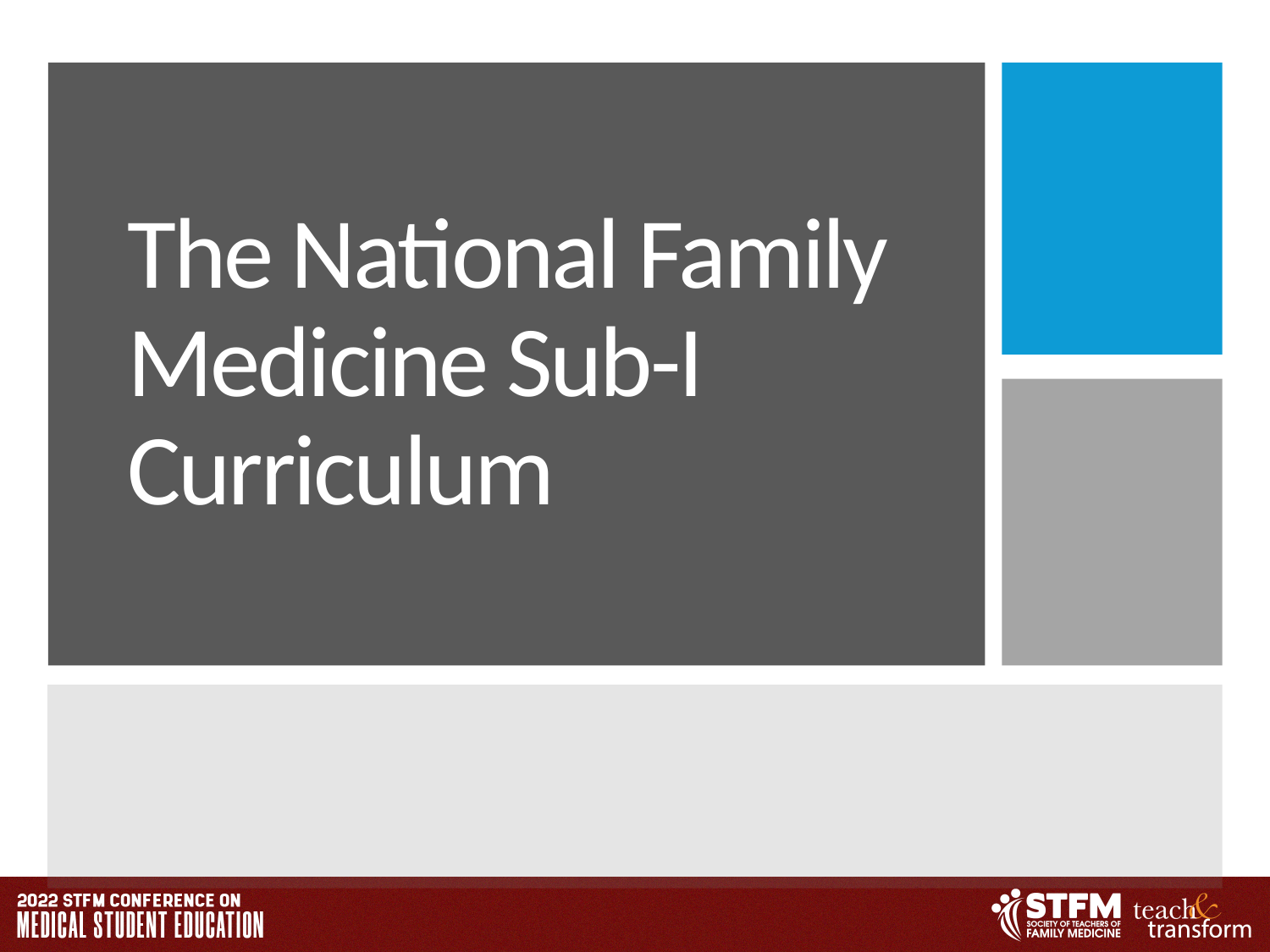

# The National Family Medicine Sub-I Curriculum